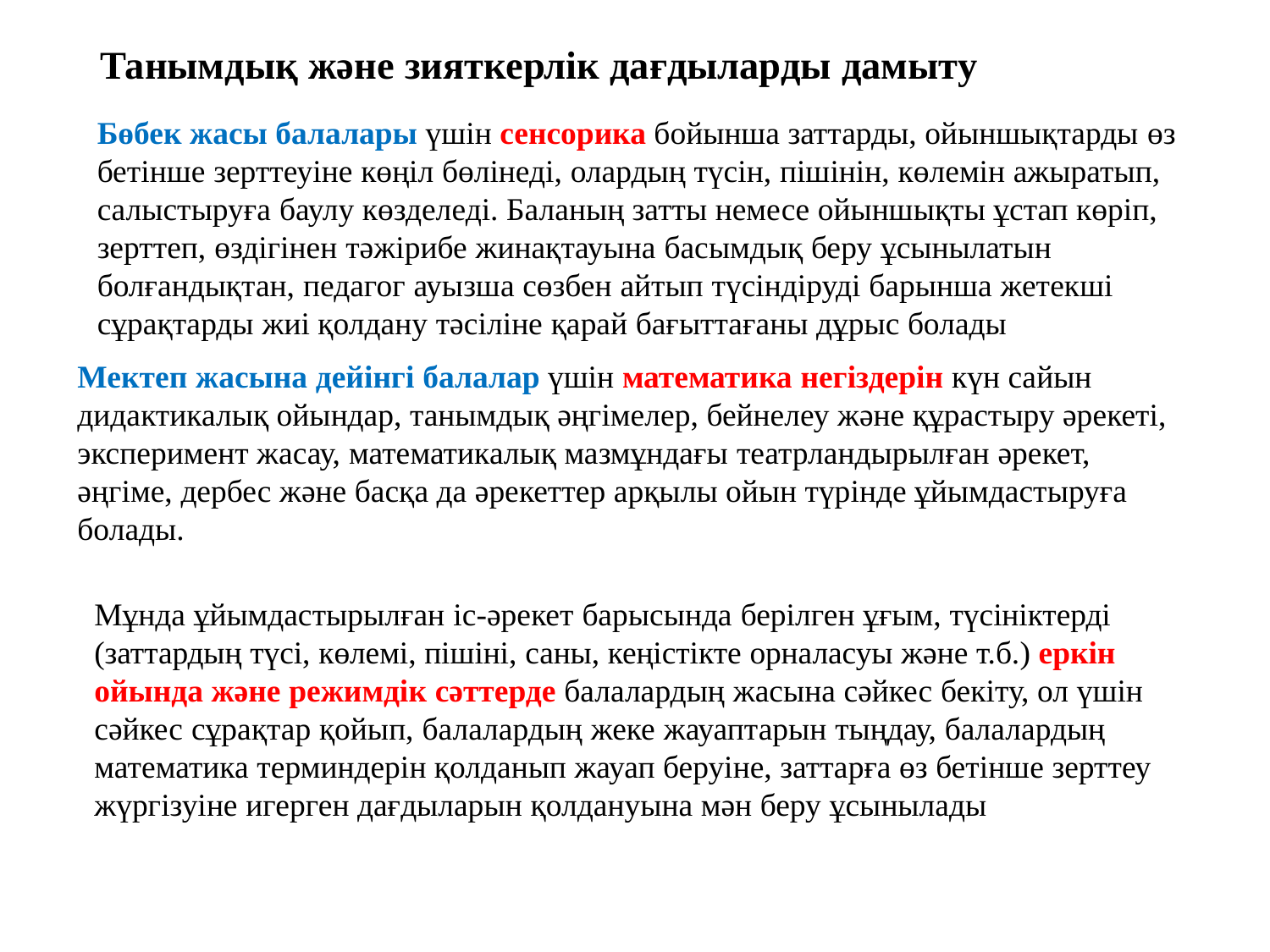

# Танымдық және зияткерлік дағдыларды дамыту
Бөбек жасы балалары үшін сенсорика бойынша заттарды, ойыншықтарды өз бетінше зерттеуіне көңіл бөлінеді, олардың түсін, пішінін, көлемін ажыратып, салыстыруға баулу көзделеді. Баланың затты немесе ойыншықты ұстап көріп, зерттеп, өздігінен тәжірибе жинақтауына басымдық беру ұсынылатын болғандықтан, педагог ауызша сөзбен айтып түсіндіруді барынша жетекші сұрақтарды жиі қолдану тәсіліне қарай бағыттағаны дұрыс болады
Мектеп жасына дейінгі балалар үшін математика негіздерін күн сайын дидактикалық ойындар, танымдық әңгімелер, бейнелеу және құрастыру әрекеті, эксперимент жасау, математикалық мазмұндағы театрландырылған әрекет, әңгіме, дербес және басқа да әрекеттер арқылы ойын түрінде ұйымдастыруға болады.
Мұнда ұйымдастырылған іс-әрекет барысында берілген ұғым, түсініктерді (заттардың түсі, көлемі, пішіні, саны, кеңістікте орналасуы және т.б.) еркін ойында және режимдік сәттерде балалардың жасына сәйкес бекіту, ол үшін сәйкес сұрақтар қойып, балалардың жеке жауаптарын тыңдау, балалардың математика терминдерін қолданып жауап беруіне, заттарға өз бетінше зерттеу жүргізуіне игерген дағдыларын қолдануына мән беру ұсынылады